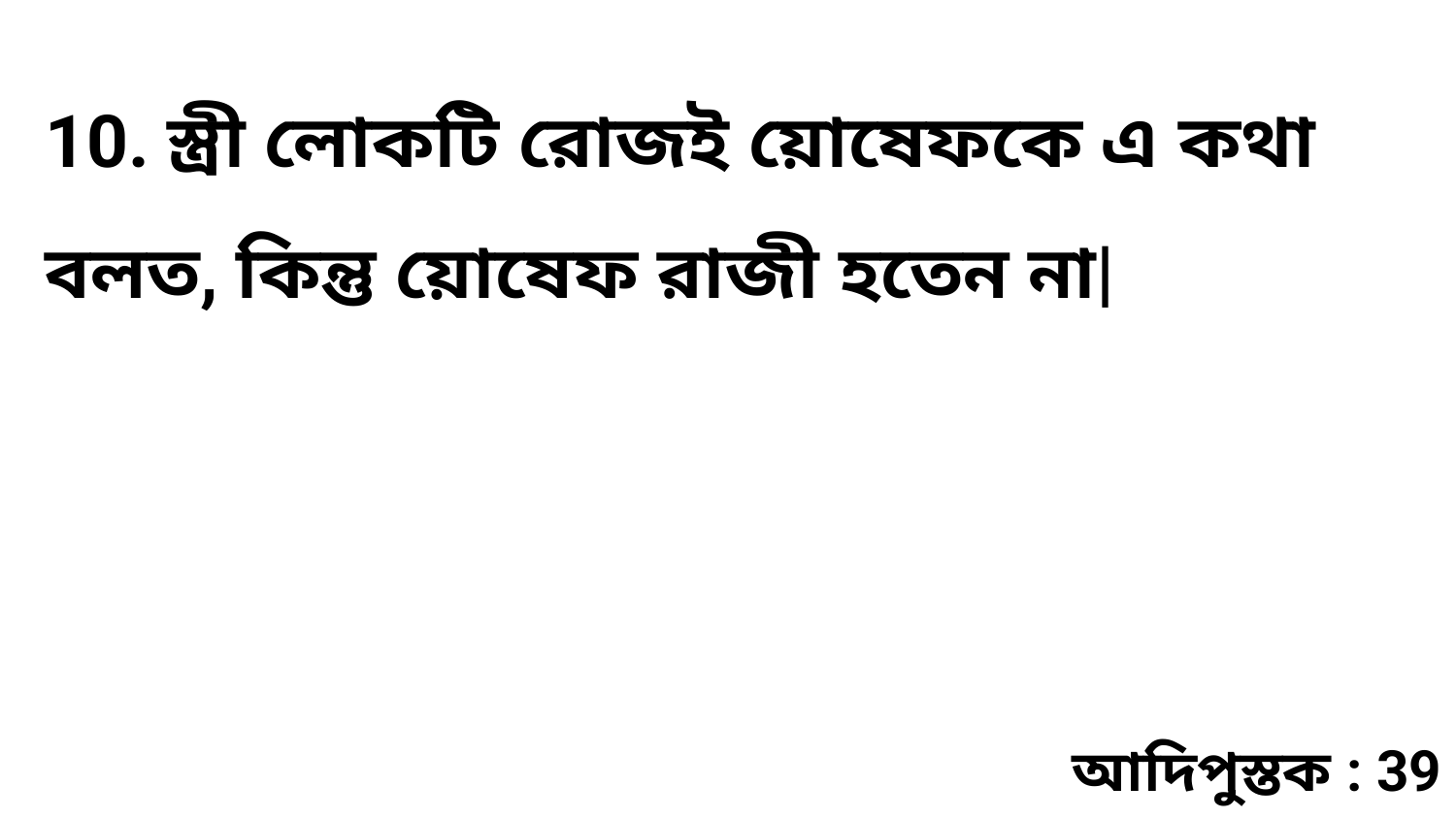

10. স্ত্রী লোকটি রোজই য়োষেফকে এ কথা বলত, কিন্তু য়োষেফ রাজী হতেন না|
আদিপুস্তক : 39